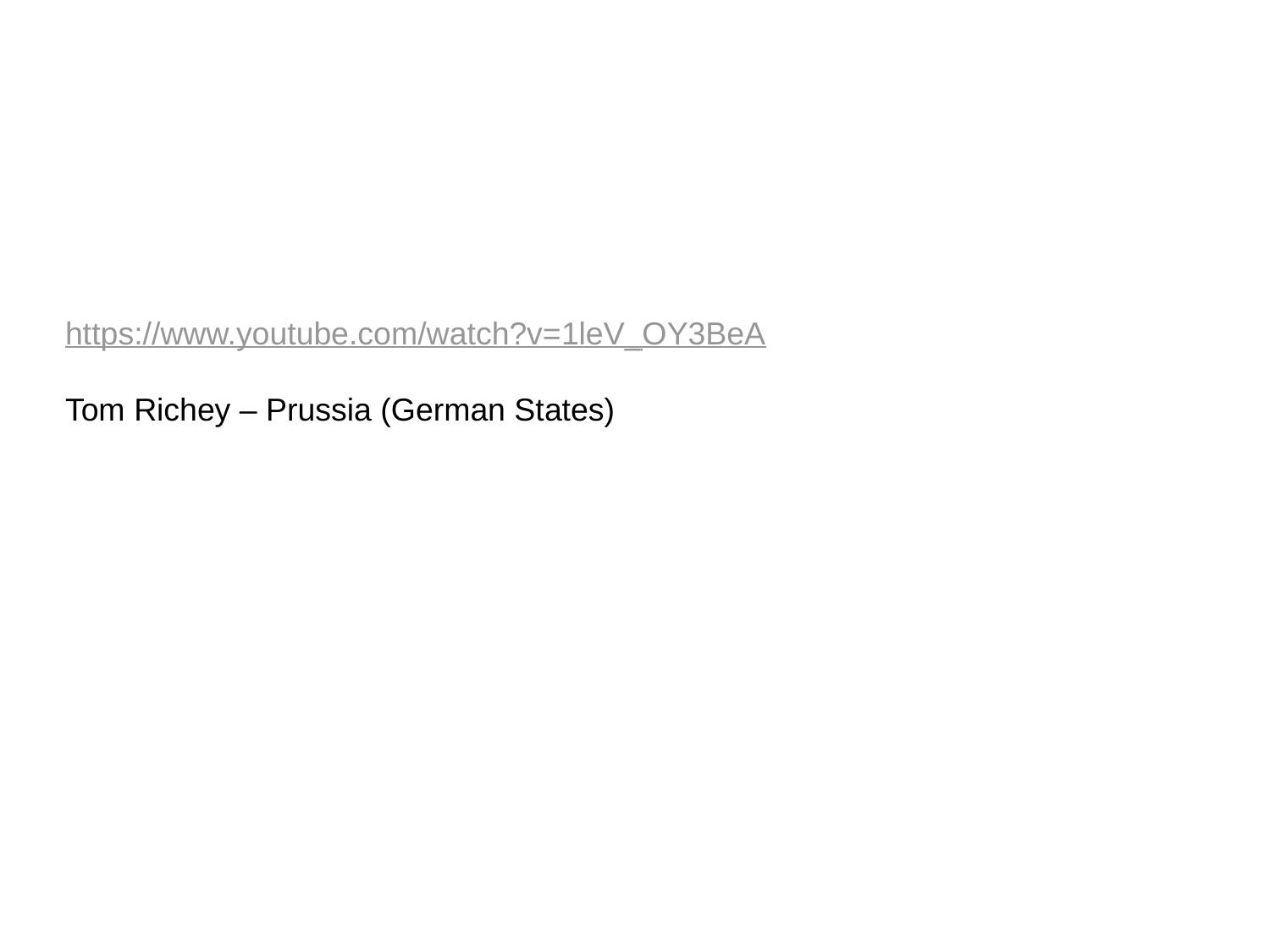

https://www.youtube.com/watch?v=1leV_OY3BeA

Tom Richey – Prussia (German States)